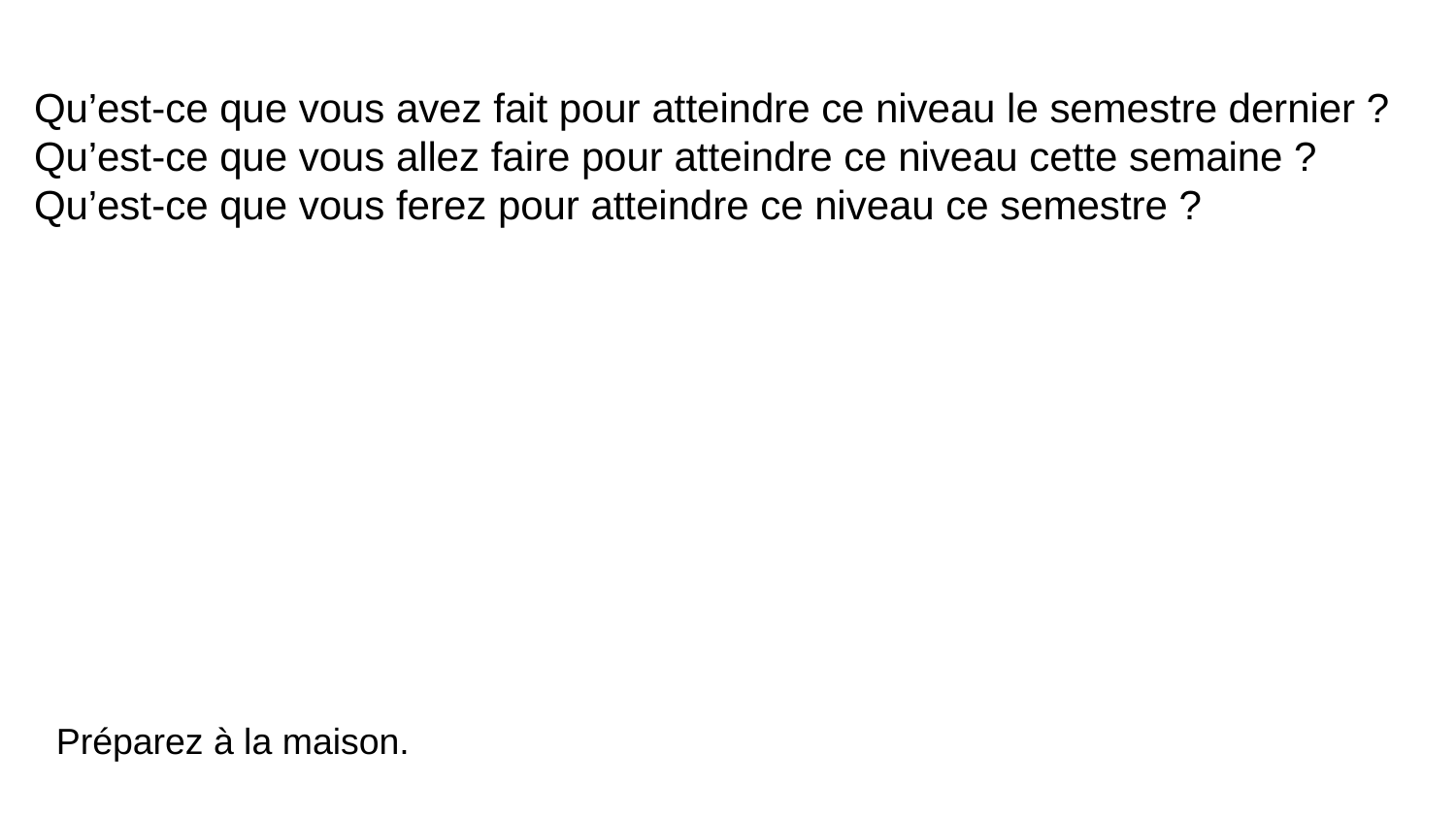

# Qu’est-ce que vous avez fait pour atteindre ce niveau le semestre dernier ?
Qu’est-ce que vous allez faire pour atteindre ce niveau cette semaine ?
Qu’est-ce que vous ferez pour atteindre ce niveau ce semestre ?

Préparez à la maison.